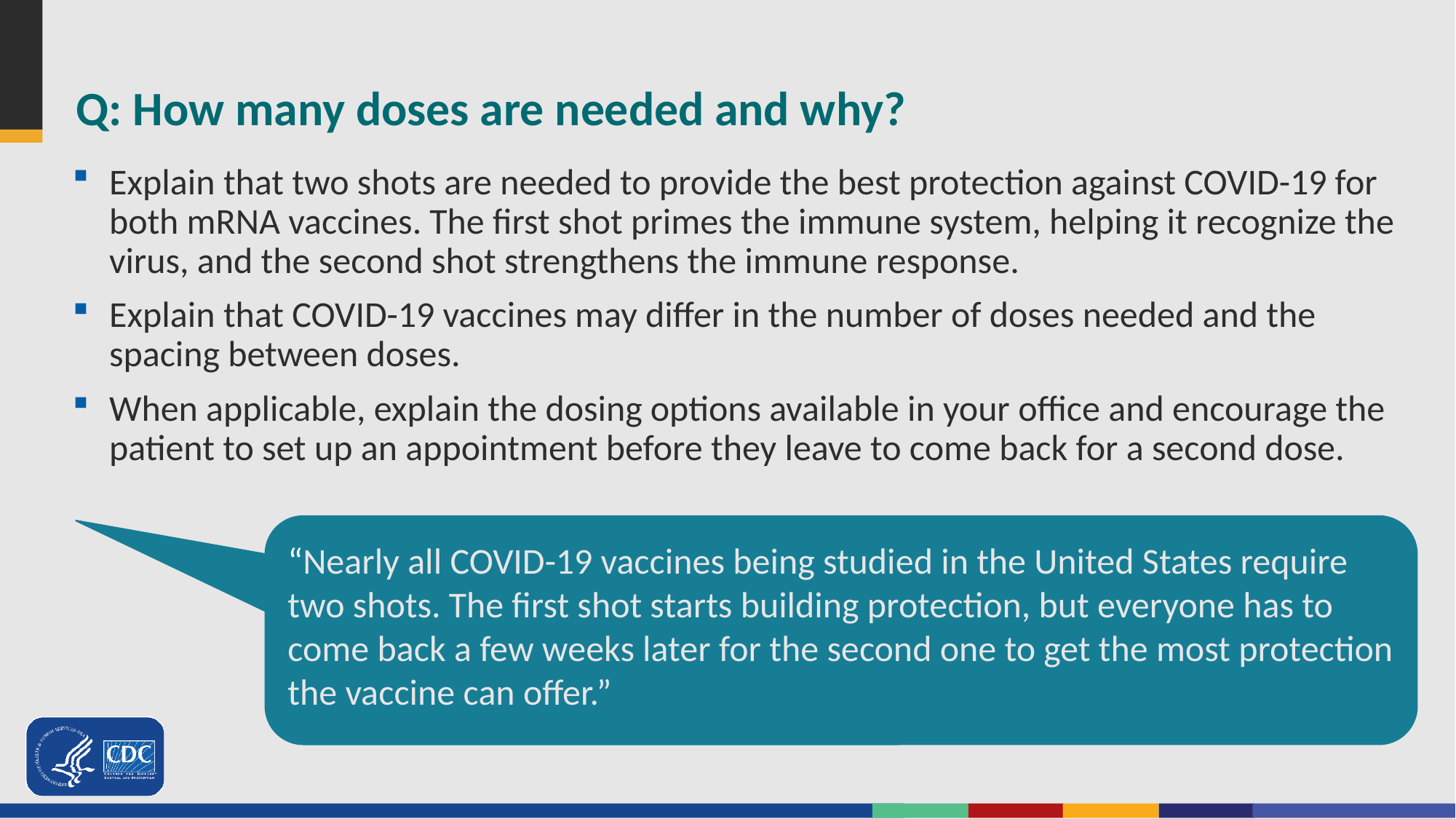

# Q: How many doses are needed and why?
Explain that two shots are needed to provide the best protection against COVID-19 for both mRNA vaccines. The first shot primes the immune system, helping it recognize the virus, and the second shot strengthens the immune response.
Explain that COVID-19 vaccines may differ in the number of doses needed and the spacing between doses.
When applicable, explain the dosing options available in your office and encourage the patient to set up an appointment before they leave to come back for a second dose.

“Nearly all COVID-19 vaccines being studied in the United States require two shots. The first shot starts building protection, but everyone has to come back a few weeks later for the second one to get the most protection the vaccine can offer.”